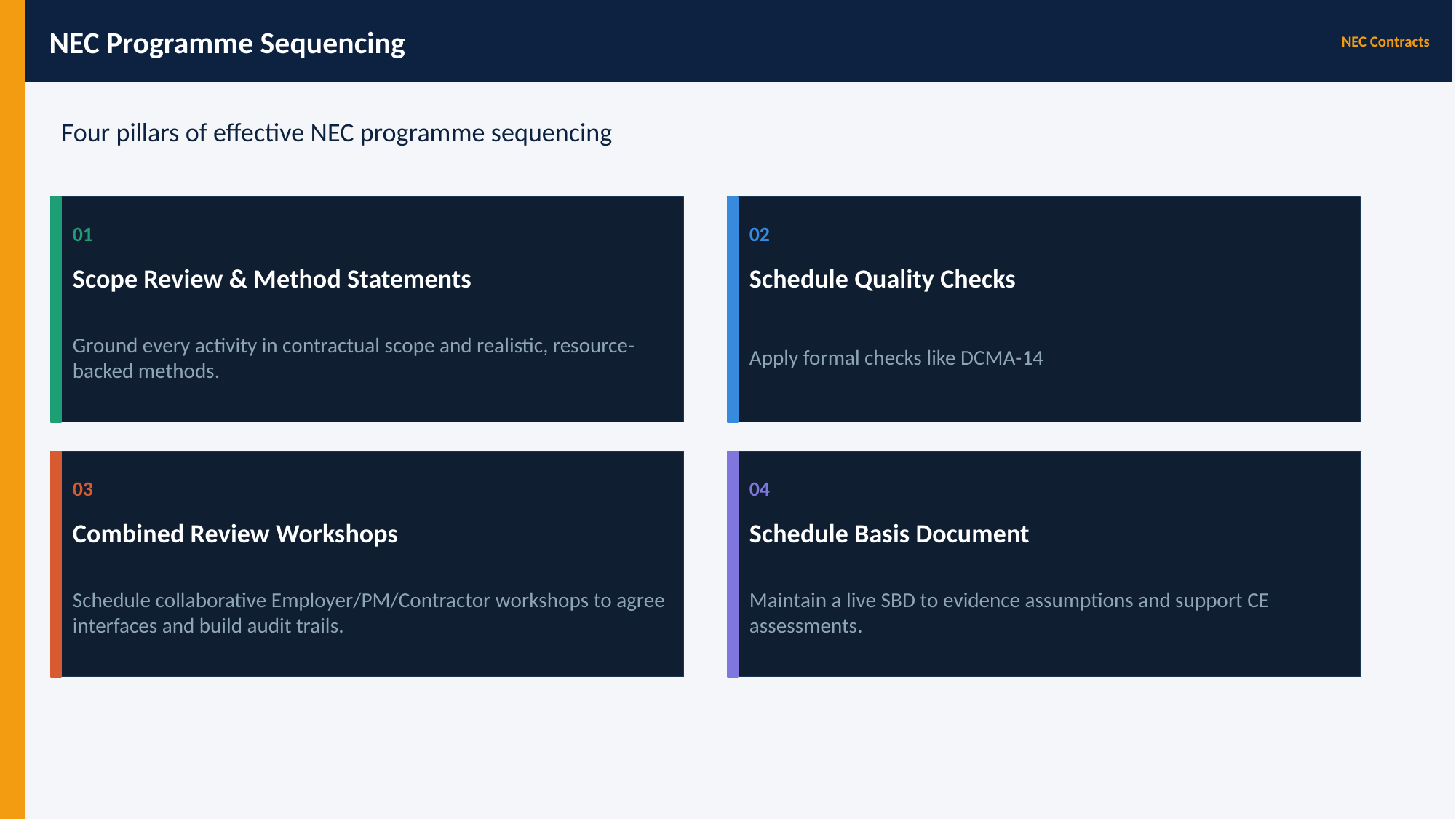

NEC Programme Sequencing
NEC Contracts
Four pillars of effective NEC programme sequencing

01
02
Scope Review & Method Statements
Schedule Quality Checks
Ground every activity in contractual scope and realistic, resource-backed methods.
Apply formal checks like DCMA-14

03
04
Combined Review Workshops
Schedule Basis Document
Schedule collaborative Employer/PM/Contractor workshops to agree interfaces and build audit trails.
Maintain a live SBD to evidence assumptions and support CE assessments.